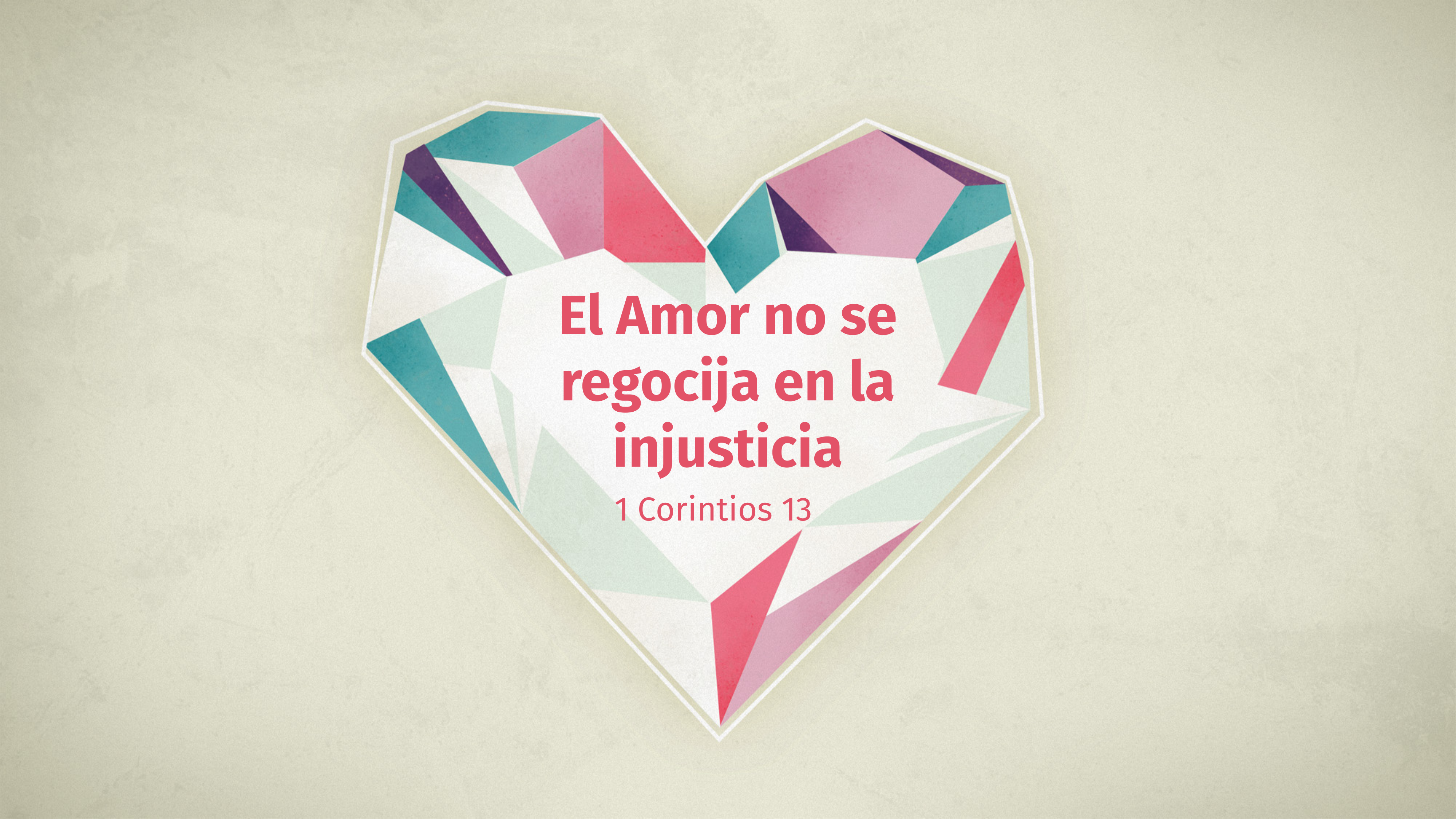

# El Amor no se regocija en la injusticia
1 Corintios 13